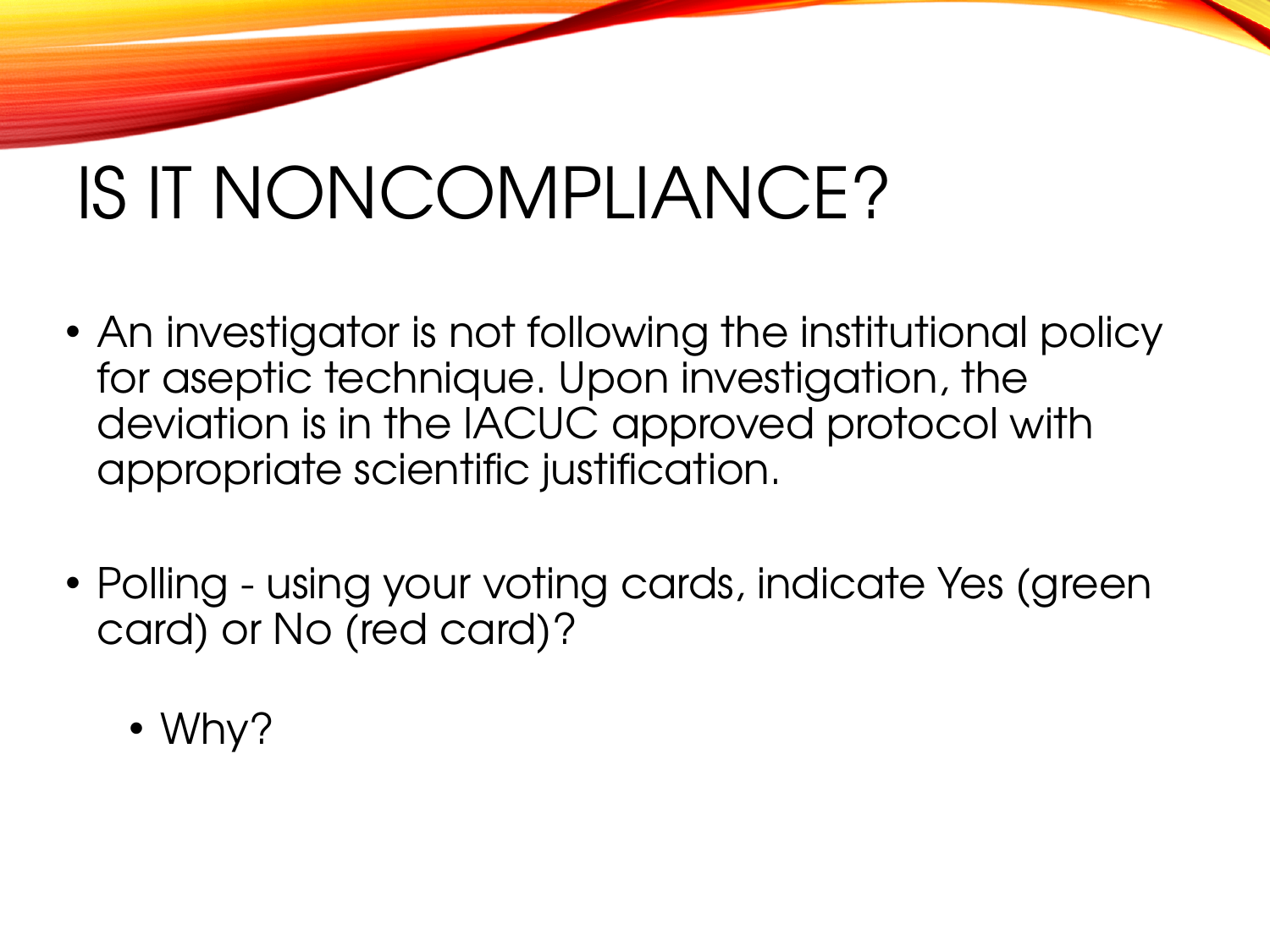

# Is it noncompliance?
An investigator is not following the institutional policy for aseptic technique. Upon investigation, the deviation is in the IACUC approved protocol with appropriate scientific justification.
Polling - using your voting cards, indicate Yes (green card) or No (red card)?
Why?